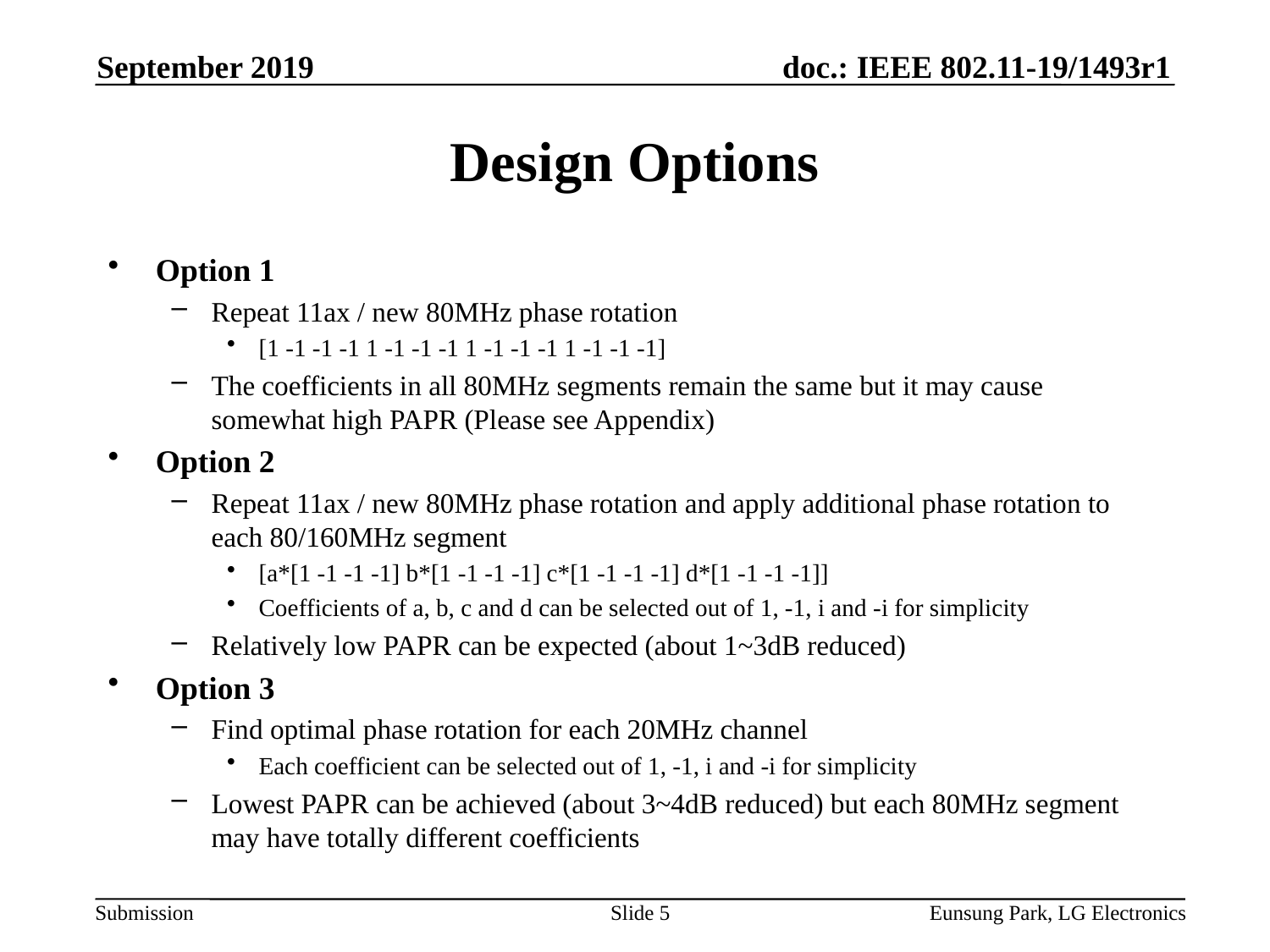

September 2019
# Design Options
Option 1
Repeat 11ax / new 80MHz phase rotation
[1 -1 -1 -1 1 -1 -1 -1 1 -1 -1 -1 1 -1 -1 -1]
The coefficients in all 80MHz segments remain the same but it may cause somewhat high PAPR (Please see Appendix)
Option 2
Repeat 11ax / new 80MHz phase rotation and apply additional phase rotation to each 80/160MHz segment
[a*[1 -1 -1 -1] b*[1 -1 -1 -1] c*[1 -1 -1 -1] d*[1 -1 -1 -1]]
Coefficients of a, b, c and d can be selected out of 1, -1, i and -i for simplicity
Relatively low PAPR can be expected (about 1~3dB reduced)
Option 3
Find optimal phase rotation for each 20MHz channel
Each coefficient can be selected out of 1, -1, i and -i for simplicity
Lowest PAPR can be achieved (about 3~4dB reduced) but each 80MHz segment may have totally different coefficients
Slide 5
Eunsung Park, LG Electronics